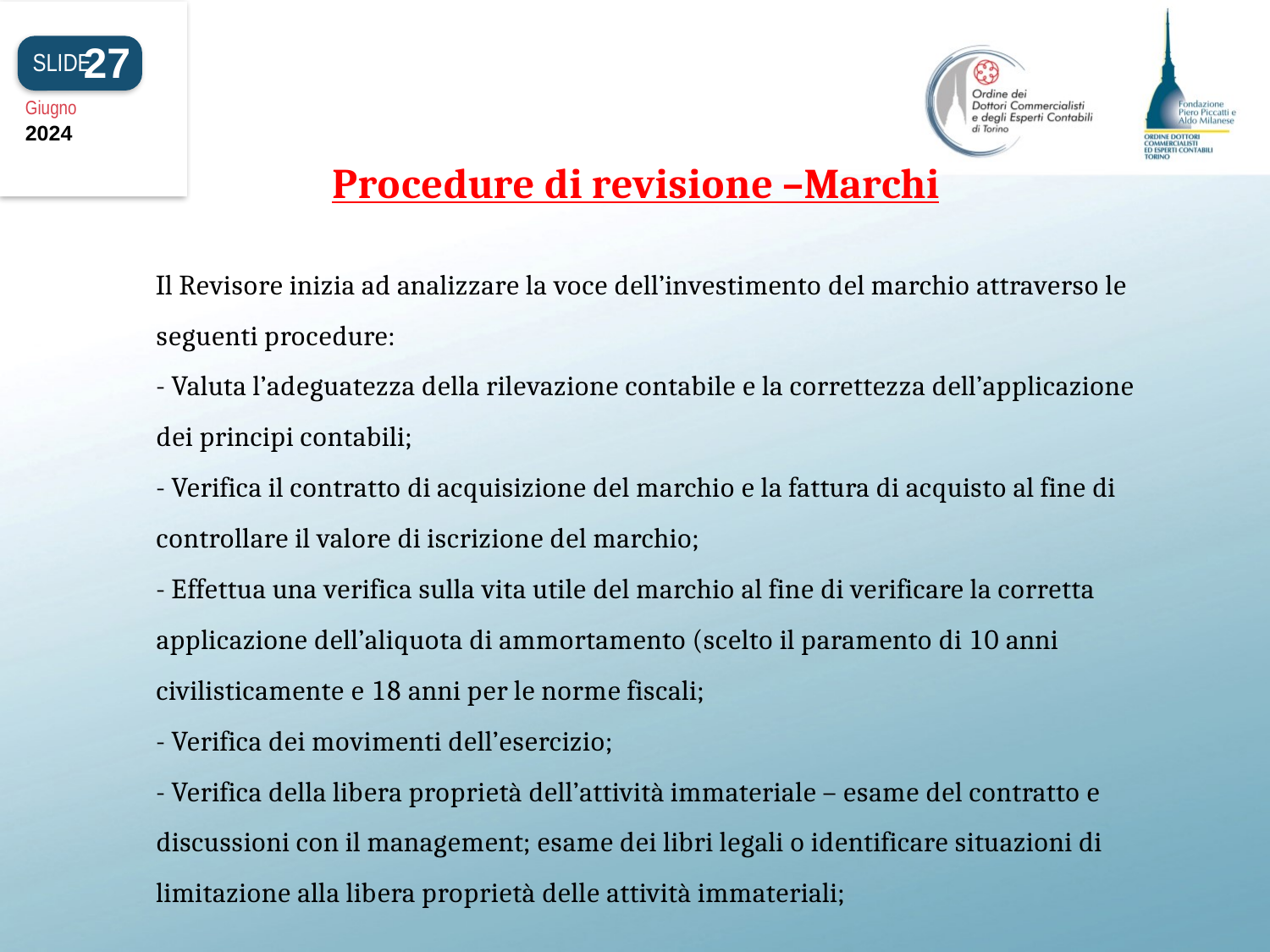

27
SLIDE

Giugno
2024
Procedure di revisione –Marchi
# Il Revisore inizia ad analizzare la voce dell’investimento del marchio attraverso le seguenti procedure: - Valuta l’adeguatezza della rilevazione contabile e la correttezza dell’applicazione dei principi contabili; - Verifica il contratto di acquisizione del marchio e la fattura di acquisto al fine di controllare il valore di iscrizione del marchio; - Effettua una verifica sulla vita utile del marchio al fine di verificare la corretta applicazione dell’aliquota di ammortamento (scelto il paramento di 10 anni civilisticamente e 18 anni per le norme fiscali; - Verifica dei movimenti dell’esercizio; - Verifica della libera proprietà dell’attività immateriale – esame del contratto e discussioni con il management; esame dei libri legali o identificare situazioni di limitazione alla libera proprietà delle attività immateriali;